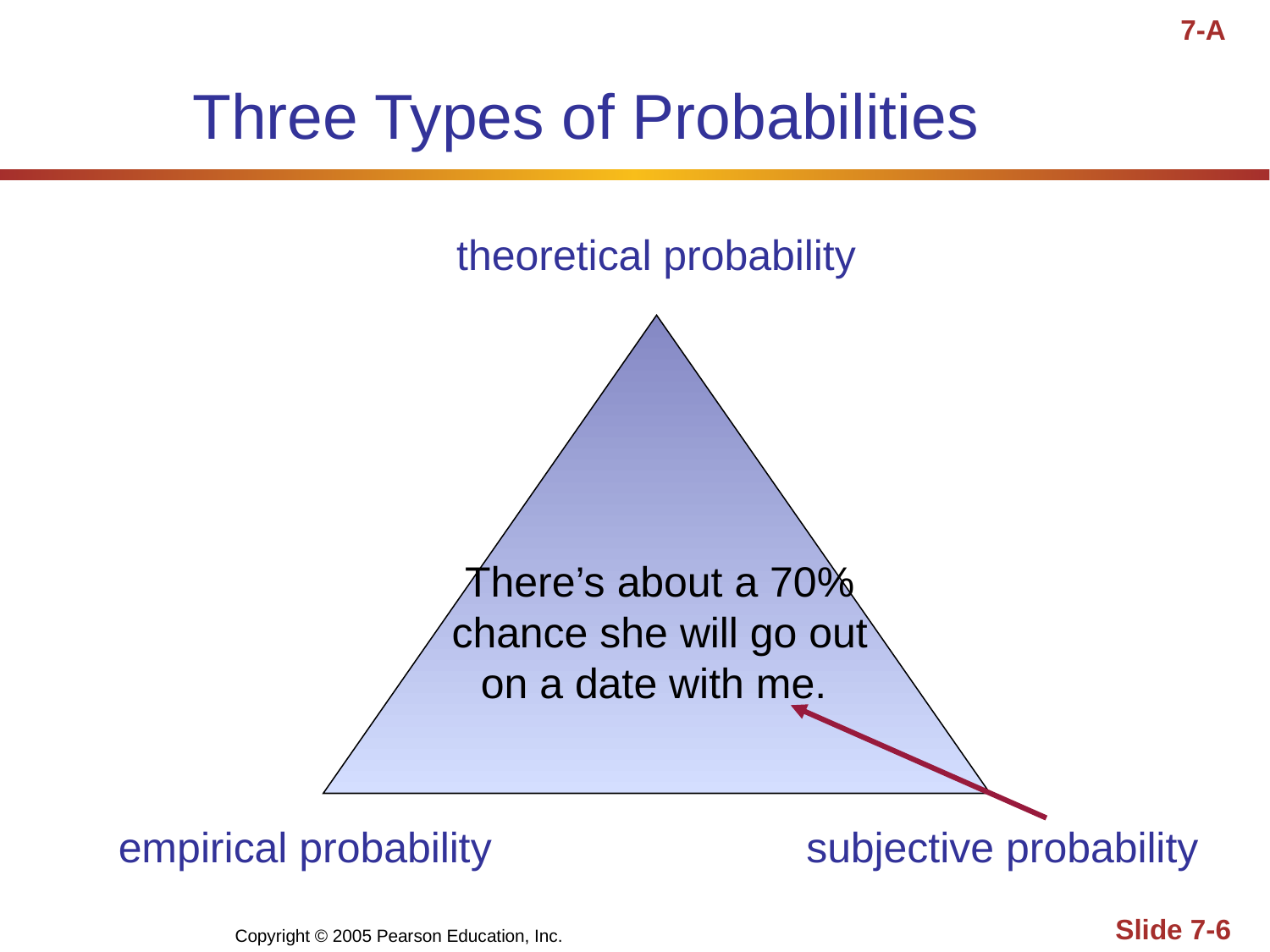

7-A
# Three Types of Probabilities
theoretical probability

There’s about a 70%
chance she will go out
on a date with me.

empirical probability
subjective probability
Copyright © 2005 Pearson Education, Inc.
Slide 7-6